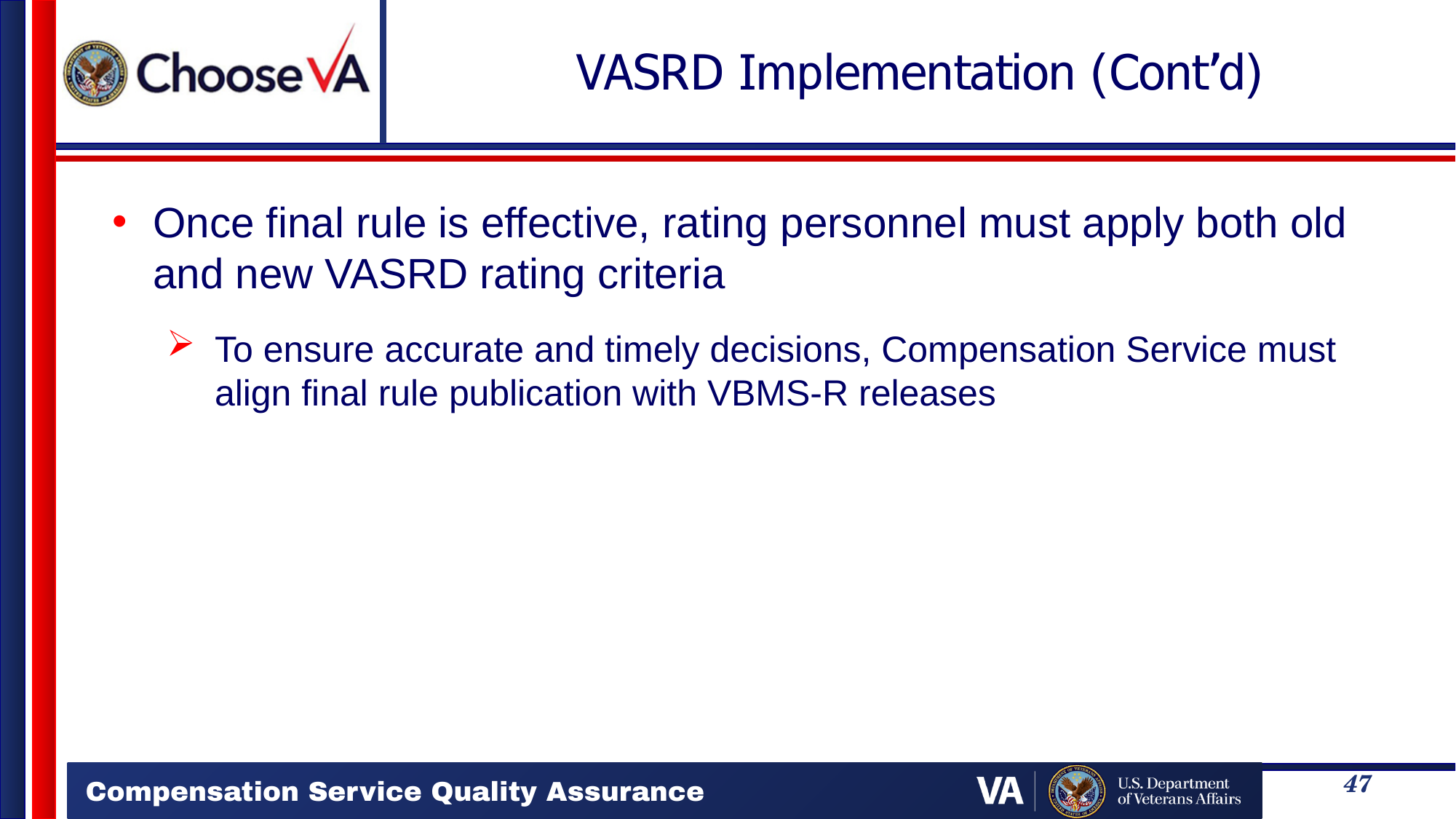

# VASRD Implementation (Cont’d)
Once final rule is effective, rating personnel must apply both old and new VASRD rating criteria

To ensure accurate and timely decisions, Compensation Service must align final rule publication with VBMS-R releases
47